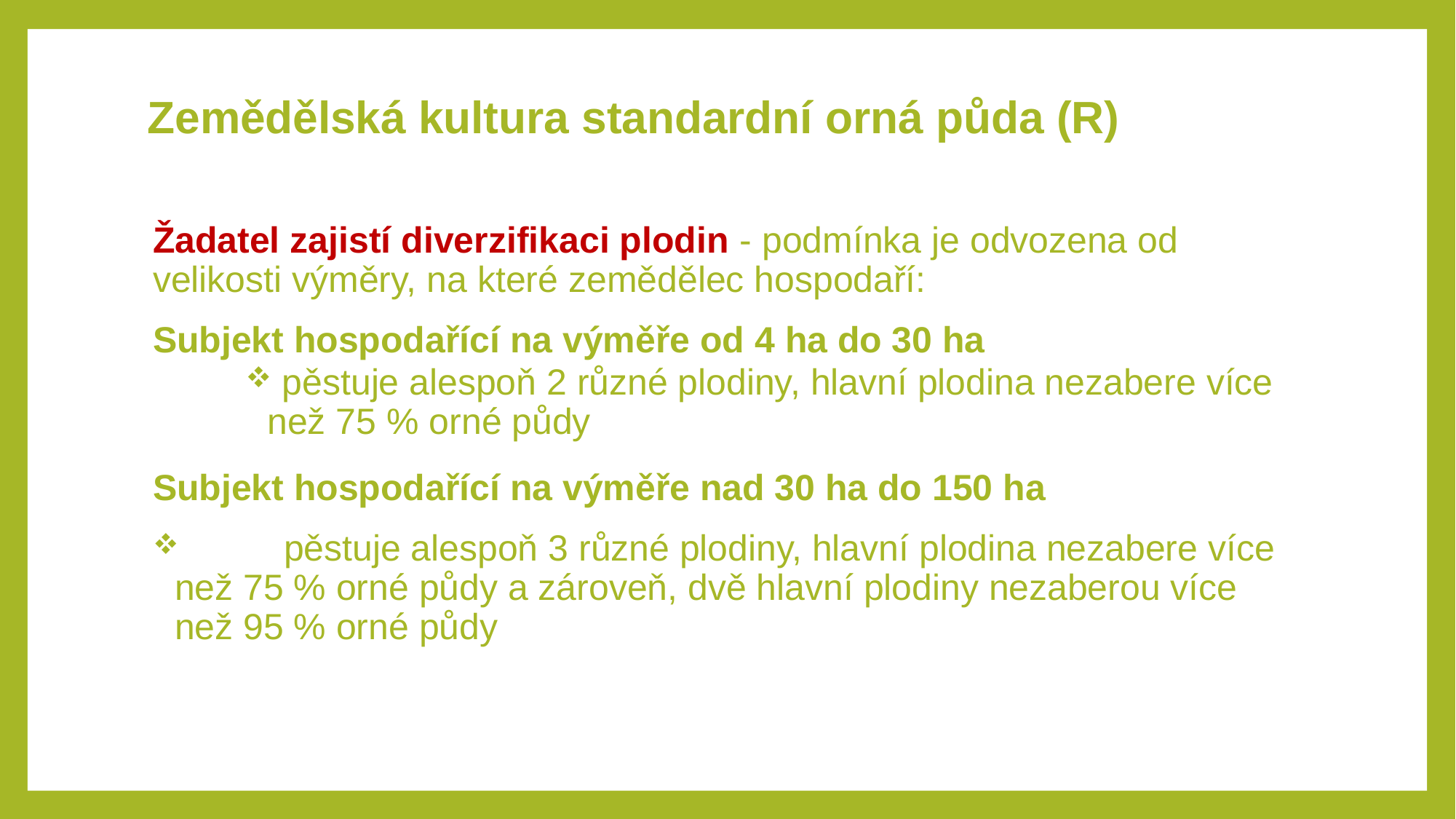

# Zemědělská kultura standardní orná půda (R)

Žadatel zajistí diverzifikaci plodin - podmínka je odvozena od velikosti výměry, na které zemědělec hospodaří:
Subjekt hospodařící na výměře od 4 ha do 30 ha
 pěstuje alespoň 2 různé plodiny, hlavní plodina nezabere více než 75 % orné půdy
Subjekt hospodařící na výměře nad 30 ha do 150 ha
	pěstuje alespoň 3 různé plodiny, hlavní plodina nezabere více než 75 % orné půdy a zároveň, dvě hlavní plodiny nezaberou více než 95 % orné půdy